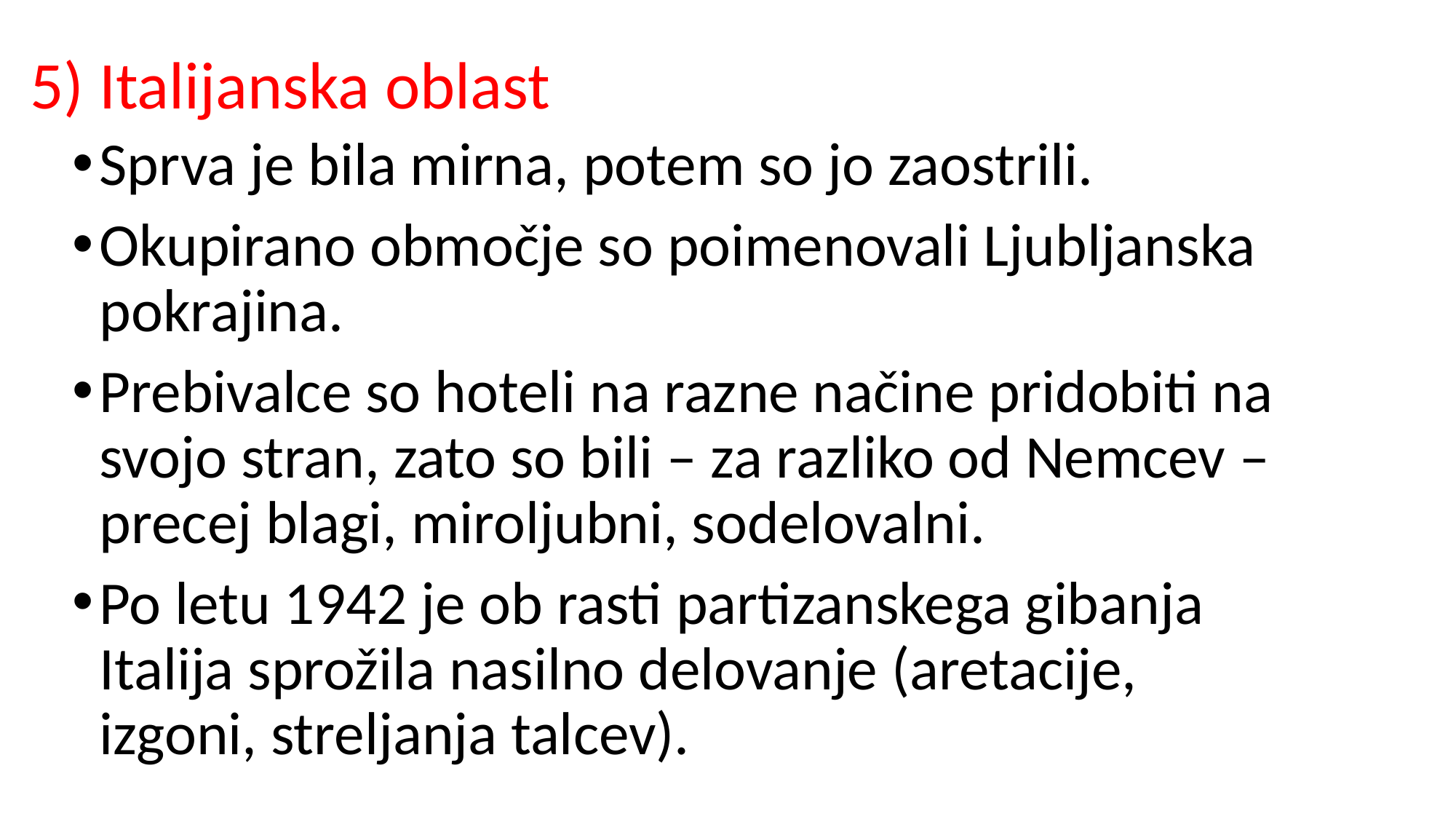

# 5) Italijanska oblast
Sprva je bila mirna, potem so jo zaostrili.
Okupirano območje so poimenovali Ljubljanska pokrajina.
Prebivalce so hoteli na razne načine pridobiti na svojo stran, zato so bili – za razliko od Nemcev – precej blagi, miroljubni, sodelovalni.
Po letu 1942 je ob rasti partizanskega gibanja Italija sprožila nasilno delovanje (aretacije, izgoni, streljanja talcev).